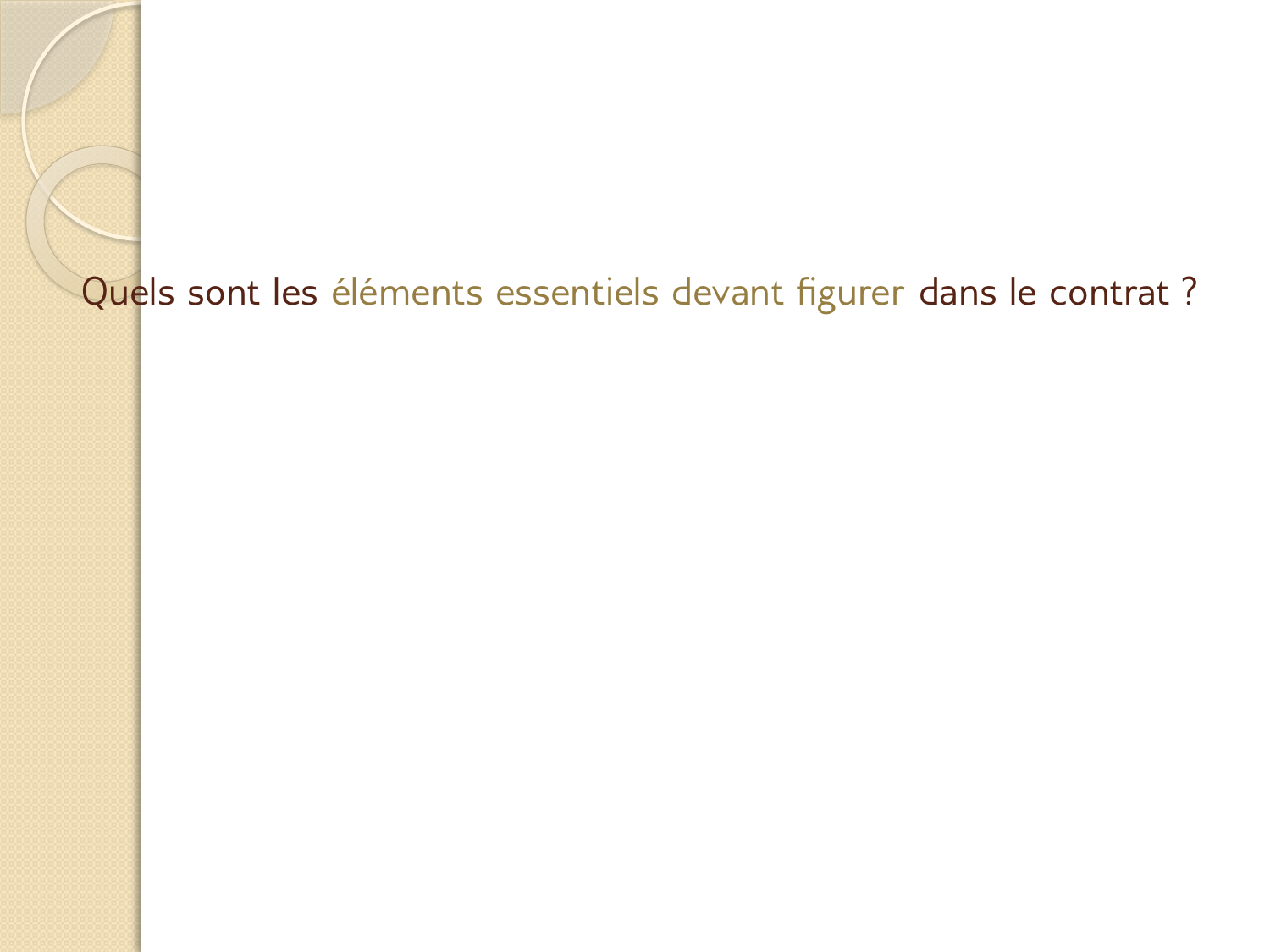

# Quels sont les éléments essentiels devant figurer dans le contrat ?